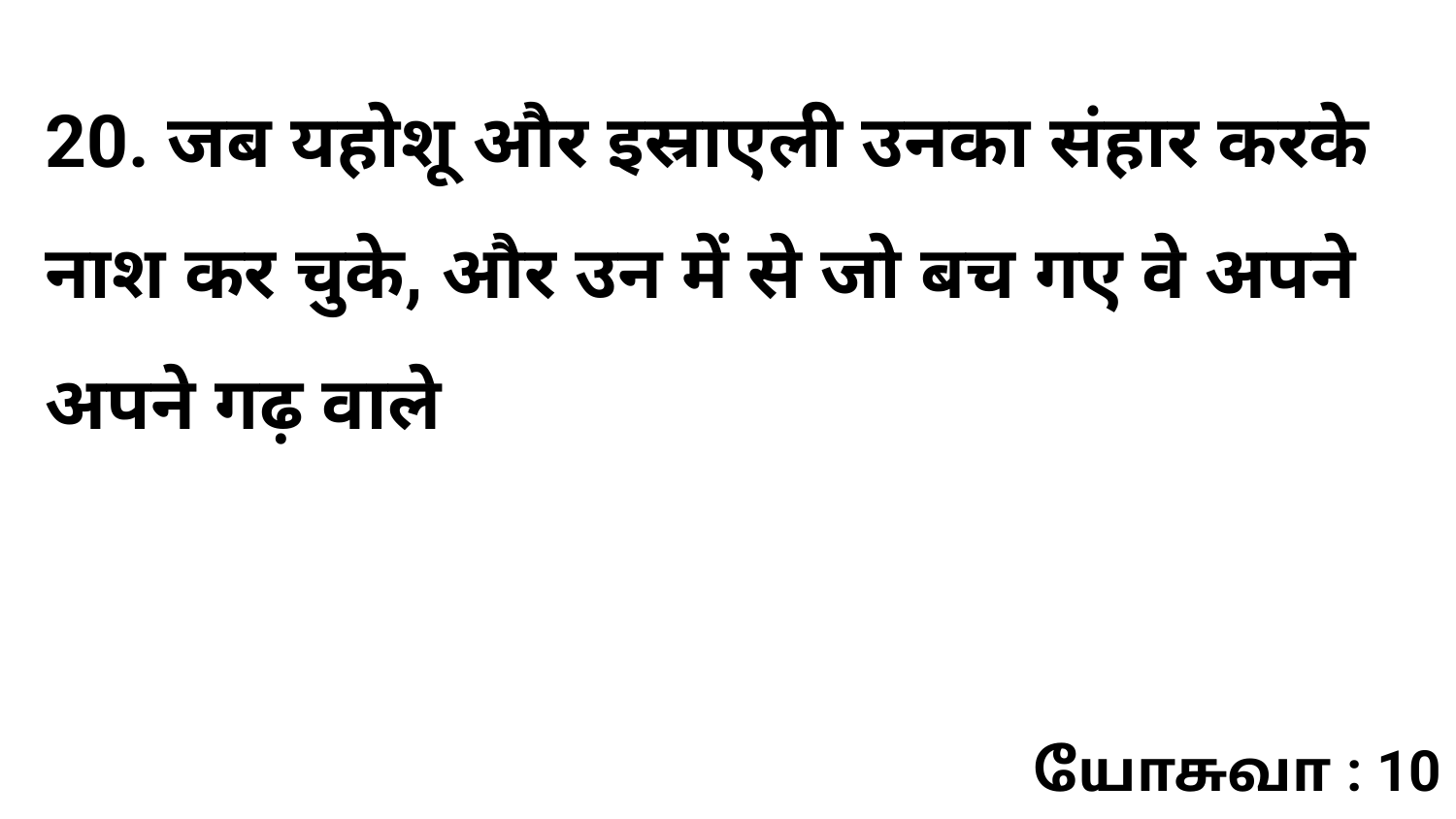

20. जब यहोशू और इस्राएली उनका संहार करके नाश कर चुके, और उन में से जो बच गए वे अपने अपने गढ़ वाले
யோசுவா : 10